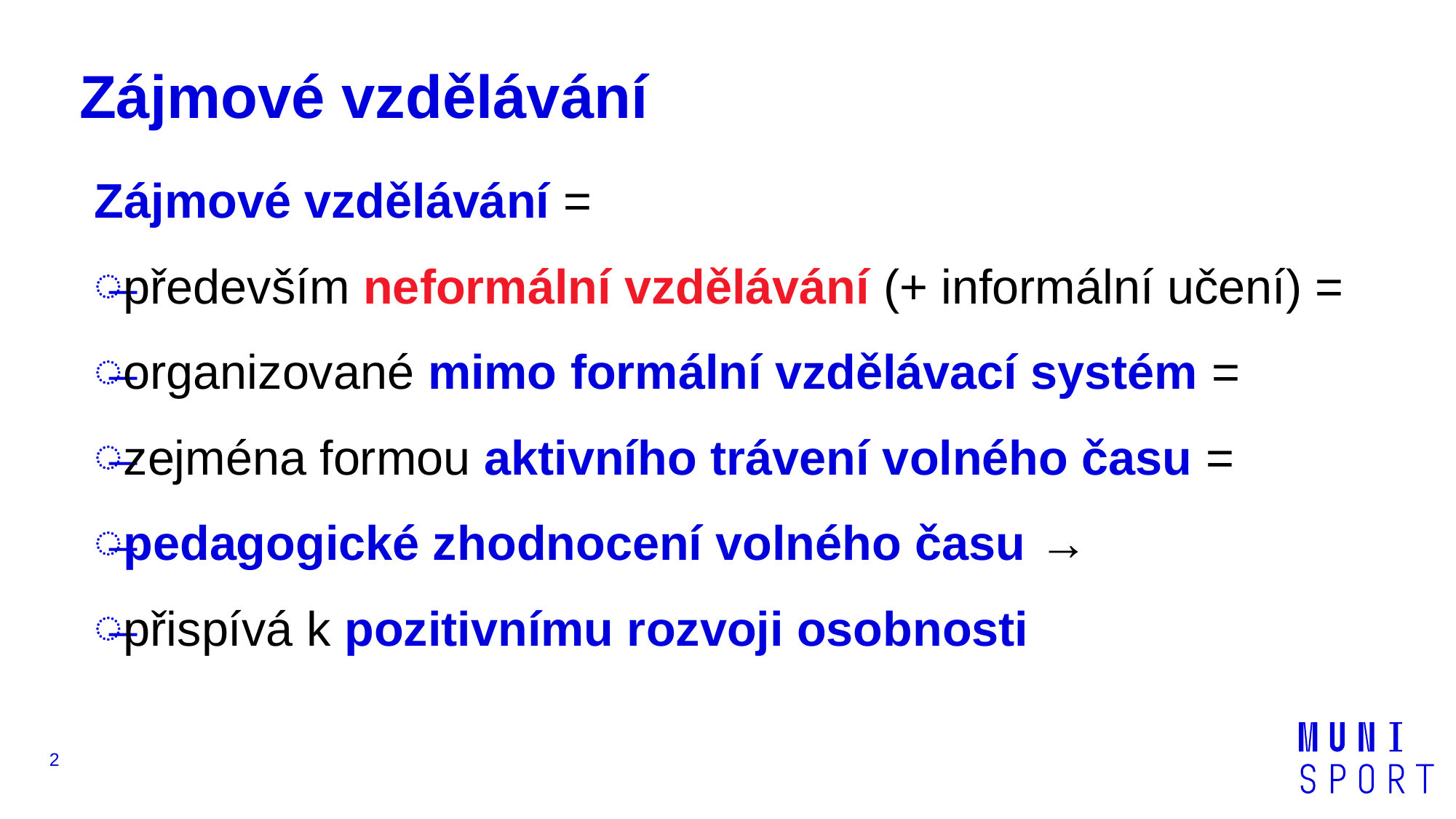

# Zájmové vzdělávání
Zájmové vzdělávání =
především neformální vzdělávání (+ informální učení) =
organizované mimo formální vzdělávací systém =
zejména formou aktivního trávení volného času =
pedagogické zhodnocení volného času →
přispívá k pozitivnímu rozvoji osobnosti
2